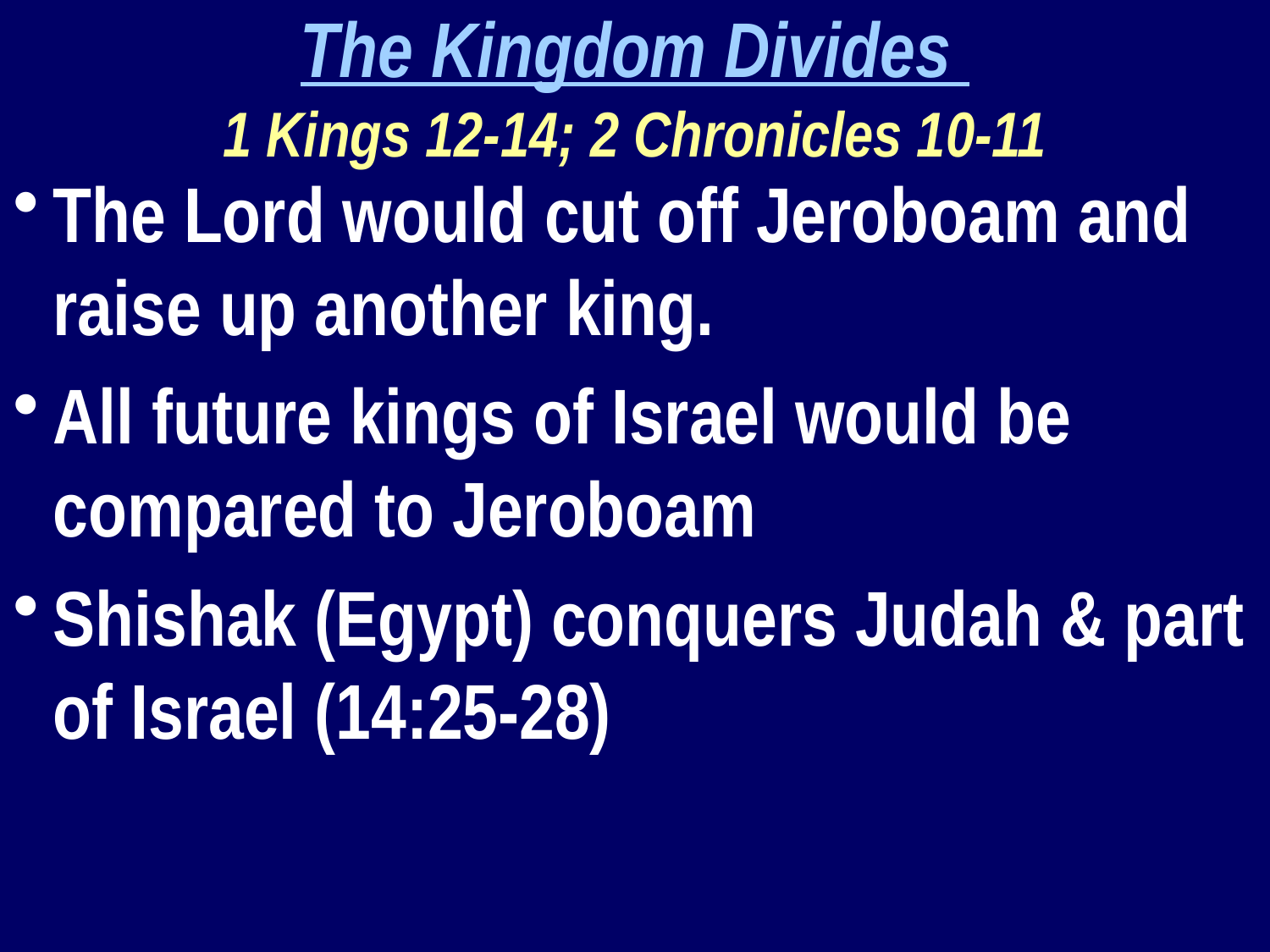

The Kingdom Divides
1 Kings 12-14; 2 Chronicles 10-11
The Lord would cut off Jeroboam and raise up another king.
All future kings of Israel would be compared to Jeroboam
Shishak (Egypt) conquers Judah & part of Israel (14:25-28)